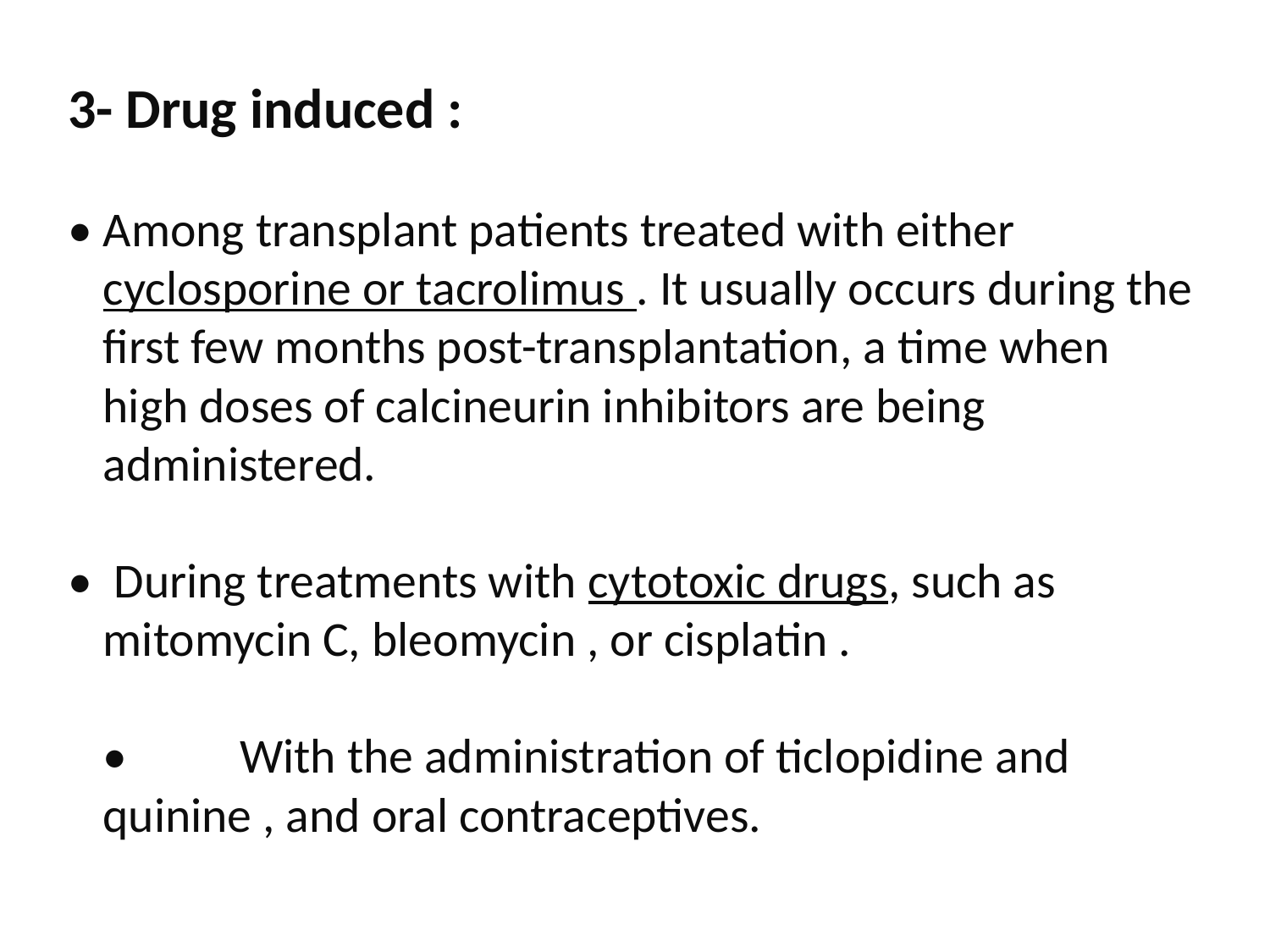

3- Drug induced :

•	Among transplant patients treated with either cyclosporine or tacrolimus . It usually occurs during the first few months post-transplantation, a time when high doses of calcineurin inhibitors are being administered.

•	 During treatments with cytotoxic drugs, such as mitomycin C, bleomycin , or cisplatin .

	•	 With the administration of ticlopidine and quinine , and oral contraceptives.